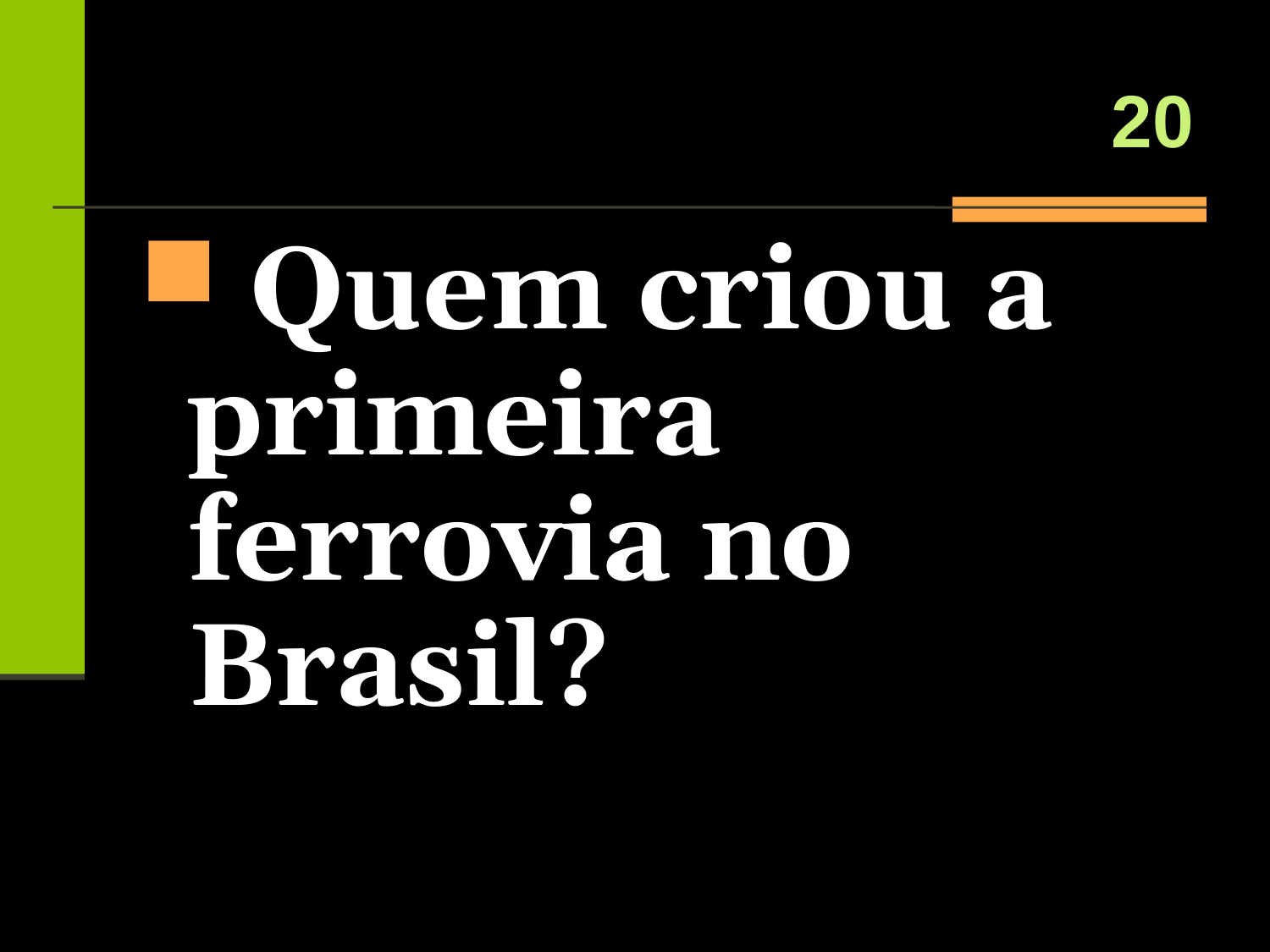

# 20
 Quem criou a primeira ferrovia no Brasil?